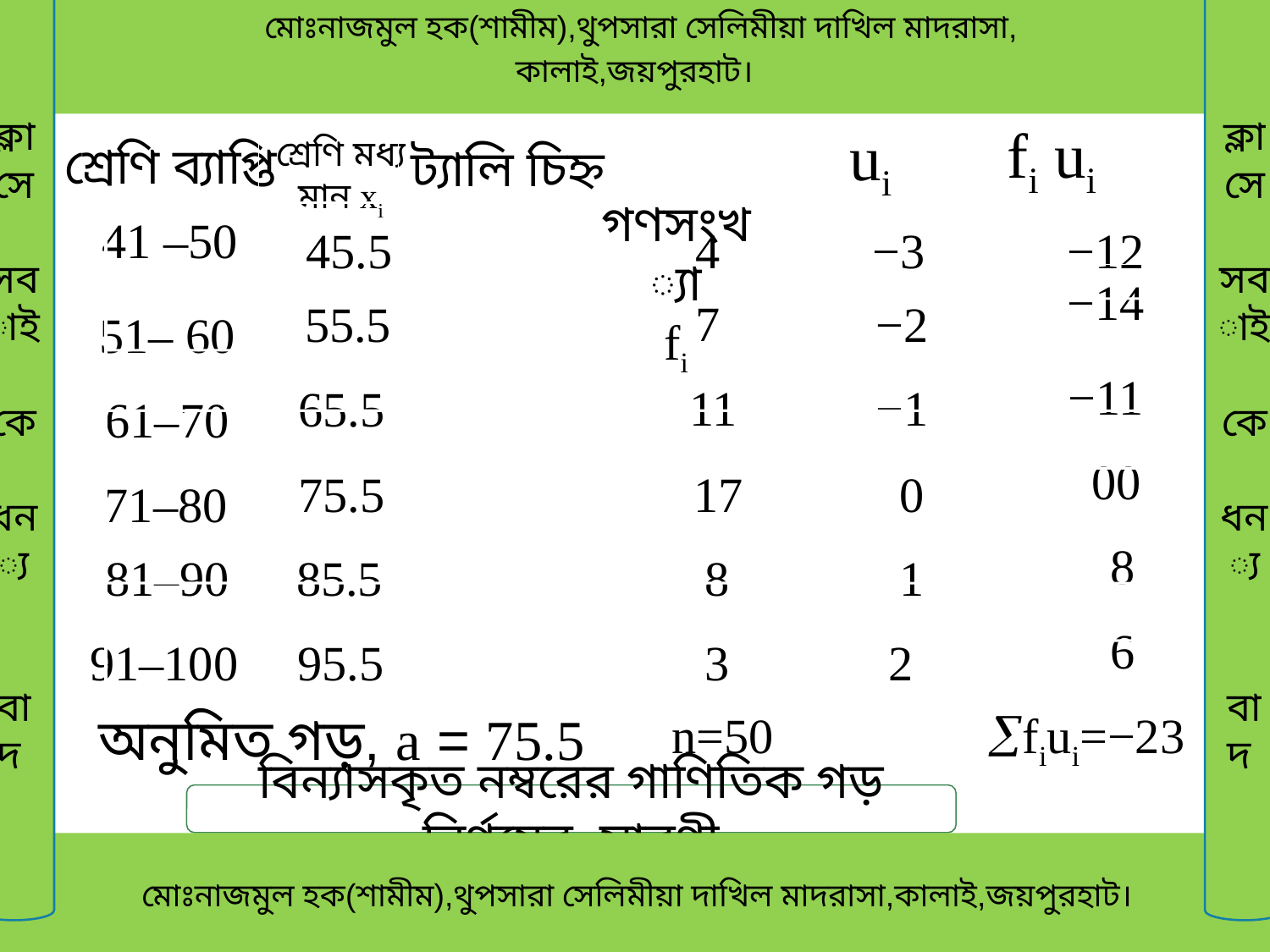

মোঃনাজমুল হক(শামীম),থুপসারা সেলিমীয়া দাখিল মাদরাসা,
কালাই,জয়পুরহাট।
ক্লাসে

সবাই

কে

ধন্য

বাদ
ক্লাসে

সবাই

কে

ধন্য

বাদ
fi ui
শ্রেণি মধ্য
মান xi
 গণসংখ্যা
fi
শ্রেণি ব্যাপ্তি
ট্যালি চিহ্ন

 ui
41 –50
45.5
4
 −3
 −12
 −14
7
55.5
 −2
51– 60
 −11
11
 −1
65.5
61–70
 00
75.5
17
 0
71–80
 8
81–90
85.5
8
 1
 6
91–100
95.5
3
 2
অনুমিত গড়, a = 75.5
n=50
∑fiui=−23
 মোঃনাজমুল হক(শামীম),থুপসারা সেলিমীয়া দাখিল মাদরাসা,কালাই,জয়পুরহাট।
বিন্যাসকৃত নম্বরের গাণিতিক গড় নির্ণয়ের  সারণী